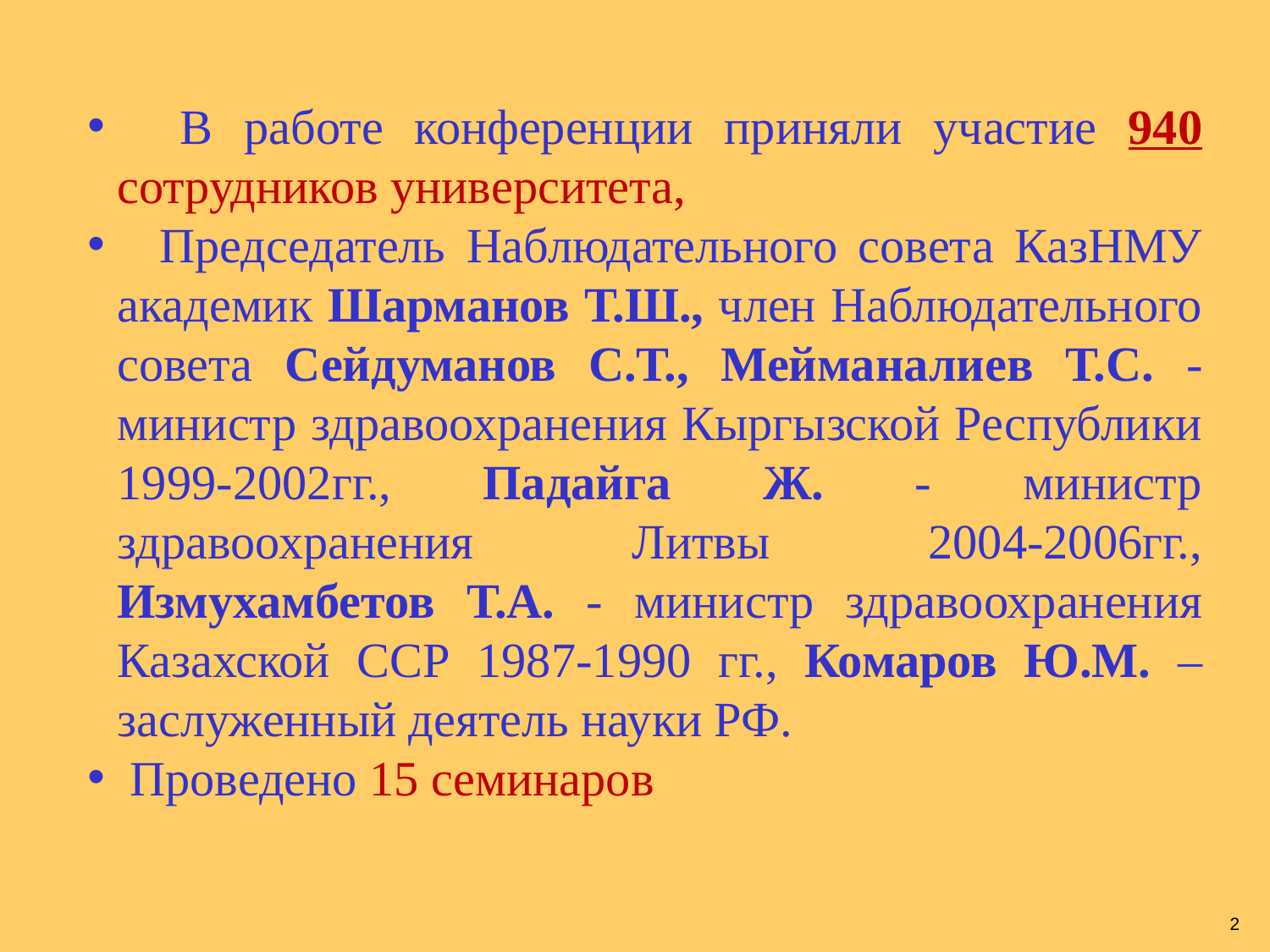

В работе конференции приняли участие 940 сотрудников университета,
  Председатель Наблюдательного совета КазНМУ академик Шарманов Т.Ш., член Наблюдательного совета Сейдуманов С.Т., Мейманалиев Т.С. - министр здравоохранения Кыргызской Республики 1999-2002гг., Падайга Ж. - министр здравоохранения Литвы 2004-2006гг., Измухамбетов Т.А. - министр здравоохранения Казахской ССР 1987-1990 гг., Комаров Ю.М. – заслуженный деятель науки РФ.
 Проведено 15 семинаров

2